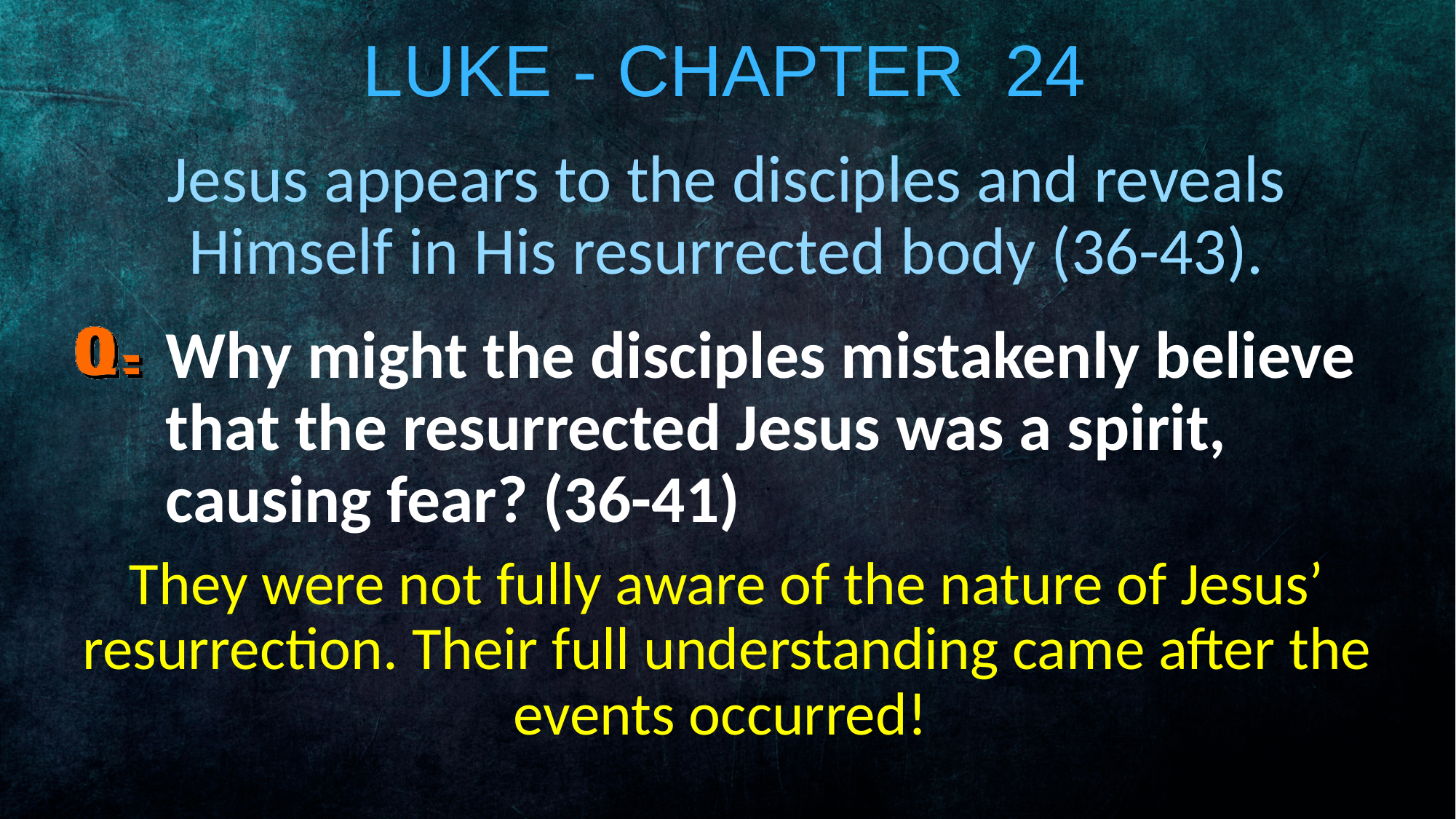

# Luke - Chapter  24
Jesus appears to the disciples and reveals Himself in His resurrected body (36-43).

Why might the disciples mistakenly believe that the resurrected Jesus was a spirit, causing fear? (36-41)
They were not fully aware of the nature of Jesus’ resurrection. Their full understanding came after the events occurred!